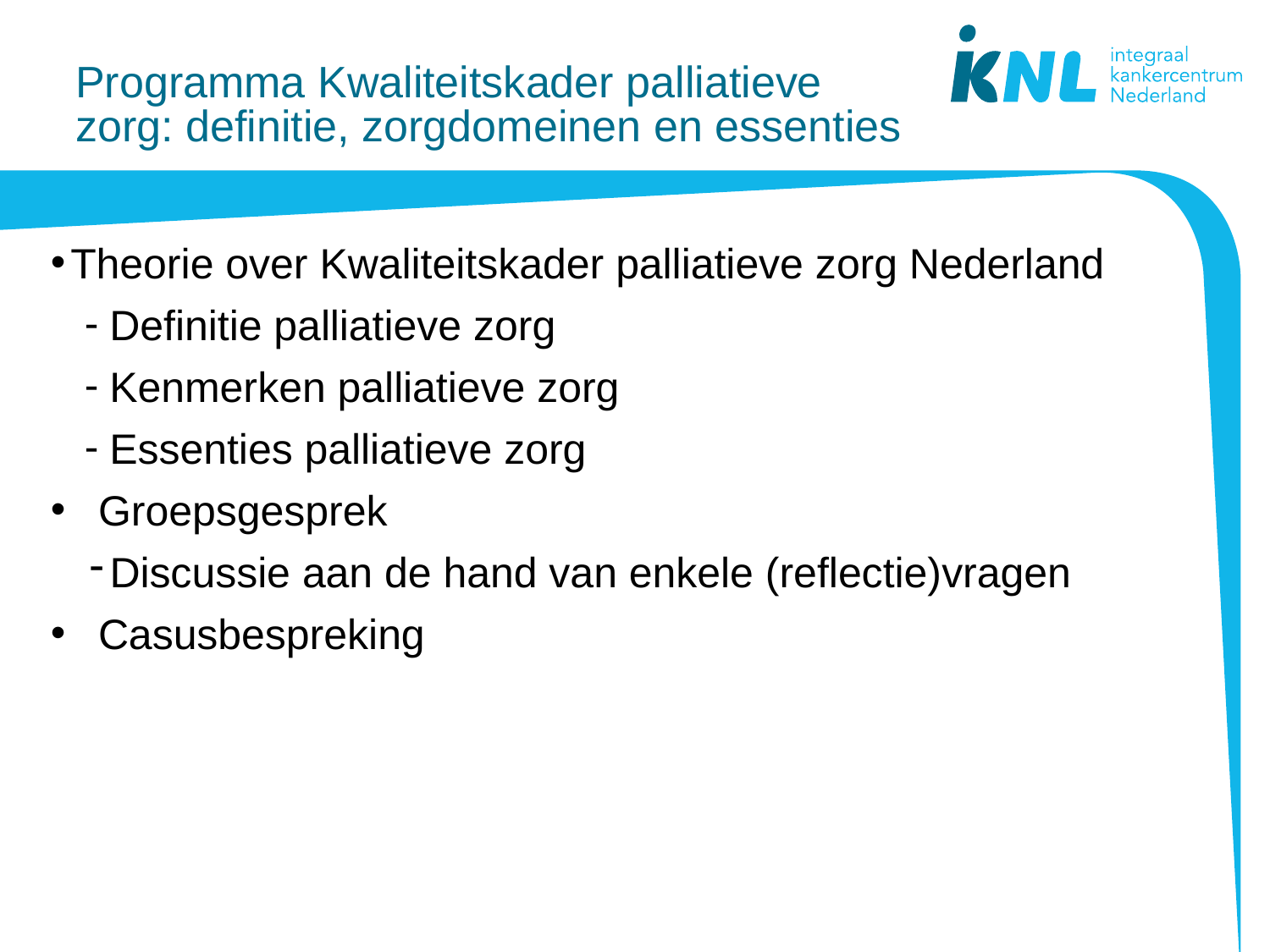

# Programma Kwaliteitskader palliatieve zorg: definitie, zorgdomeinen en essenties
Theorie over Kwaliteitskader palliatieve zorg Nederland
Definitie palliatieve zorg
Kenmerken palliatieve zorg
Essenties palliatieve zorg
Groepsgesprek
Discussie aan de hand van enkele (reflectie)vragen
Casusbespreking